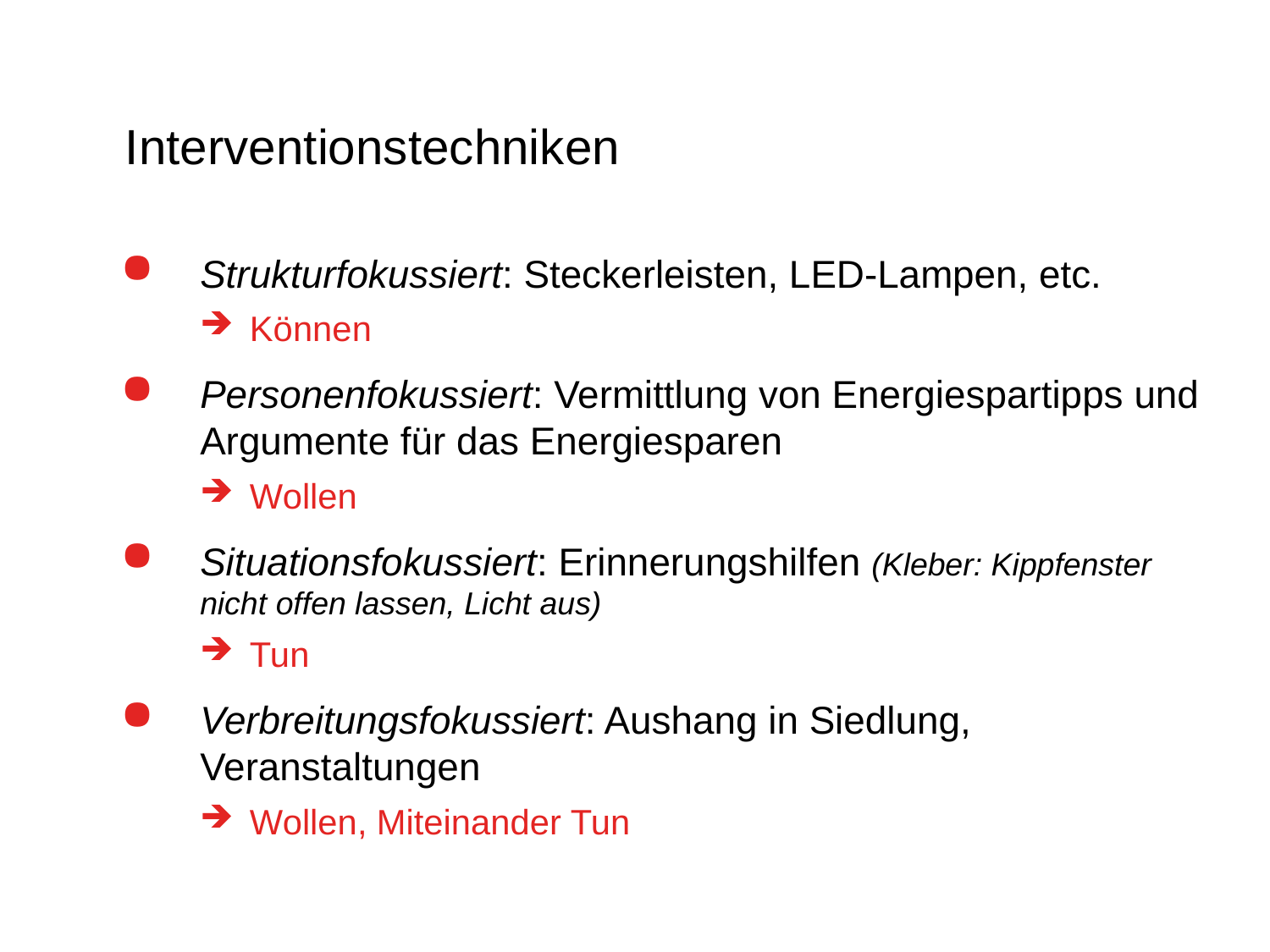

# Interventionstechniken
Strukturfokussiert: Steckerleisten, LED-Lampen, etc.
Können
Personenfokussiert: Vermittlung von Energiespartipps und Argumente für das Energiesparen
Wollen
Situationsfokussiert: Erinnerungshilfen (Kleber: Kippfenster nicht offen lassen, Licht aus)
Tun
Verbreitungsfokussiert: Aushang in Siedlung, Veranstaltungen
Wollen, Miteinander Tun